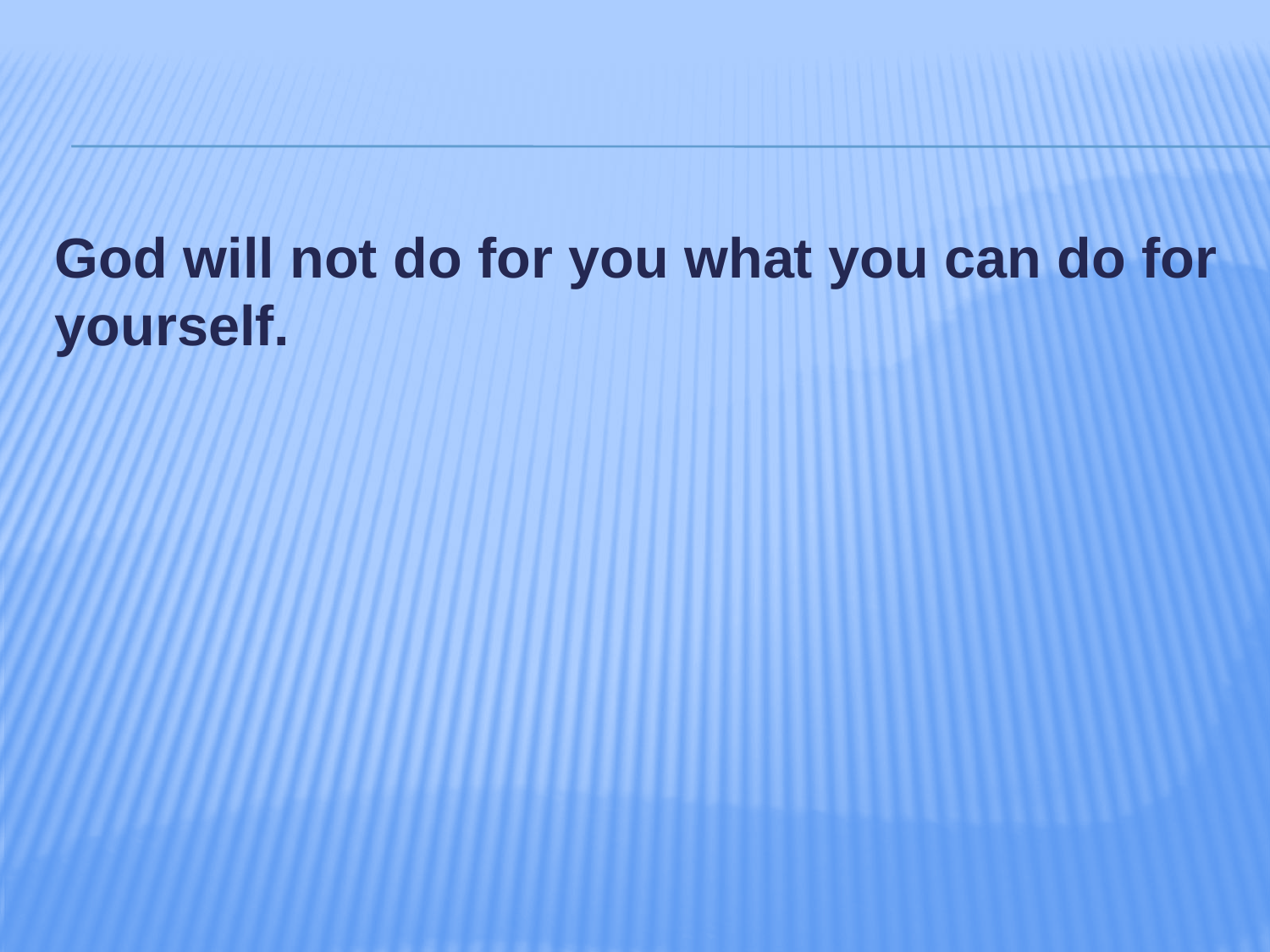

#
God will not do for you what you can do for yourself.